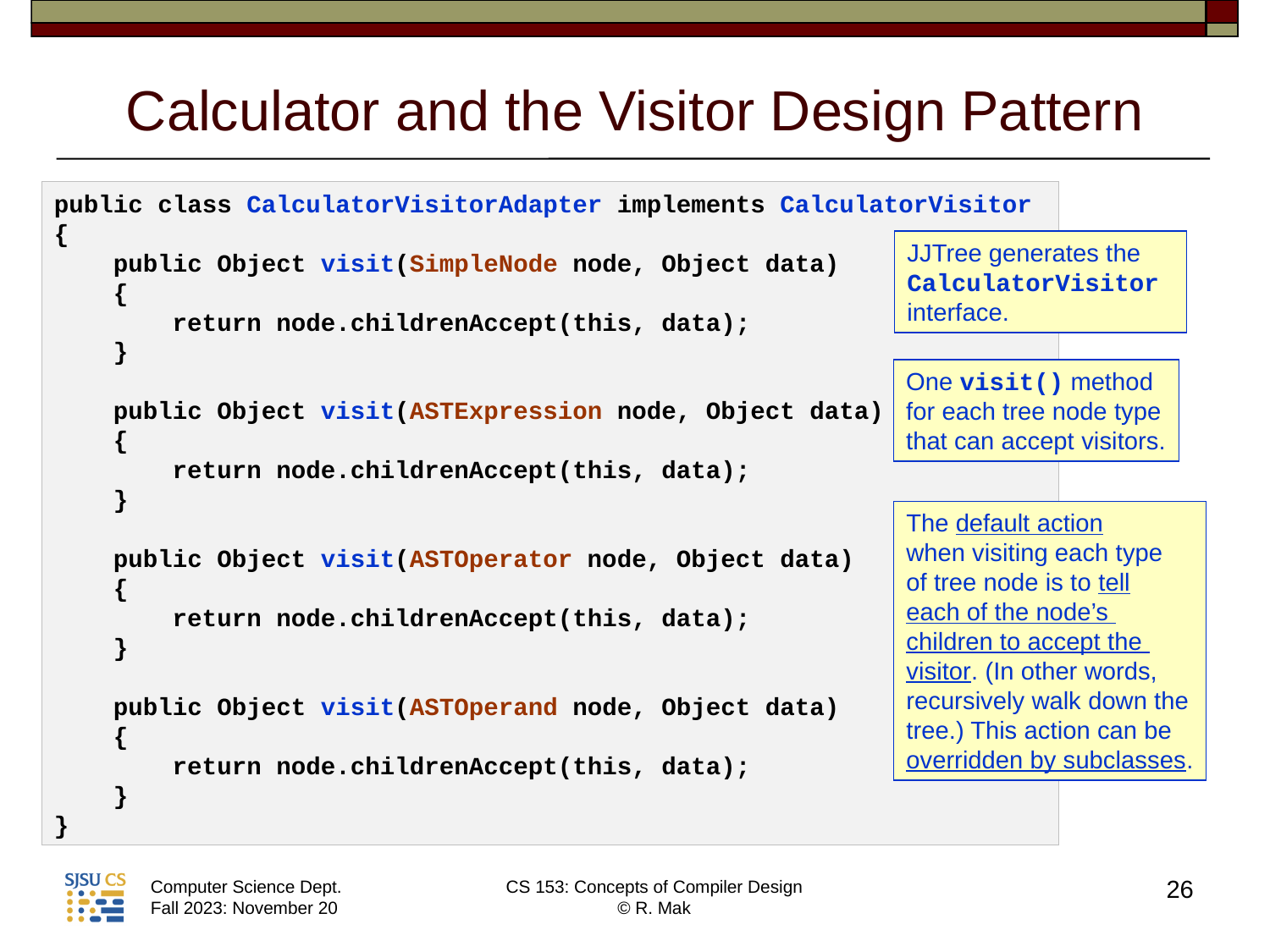

# Calculator and the Visitor Design Pattern
public class CalculatorVisitorAdapter implements CalculatorVisitor
{
    public Object visit(SimpleNode node, Object data)
    {
        return node.childrenAccept(this, data);
    }

    public Object visit(ASTExpression node, Object data)
    {
        return node.childrenAccept(this, data);
    }

    public Object visit(ASTOperator node, Object data)
    {
        return node.childrenAccept(this, data);
    }

    public Object visit(ASTOperand node, Object data)
    {
        return node.childrenAccept(this, data);
    }
}
JJTree generates the
CalculatorVisitor
interface.
One visit() method
for each tree node type
that can accept visitors.
The default action
when visiting each type
of tree node is to tell
each of the node’s
children to accept the
visitor. (In other words,
recursively walk down the
tree.) This action can be
overridden by subclasses.
26